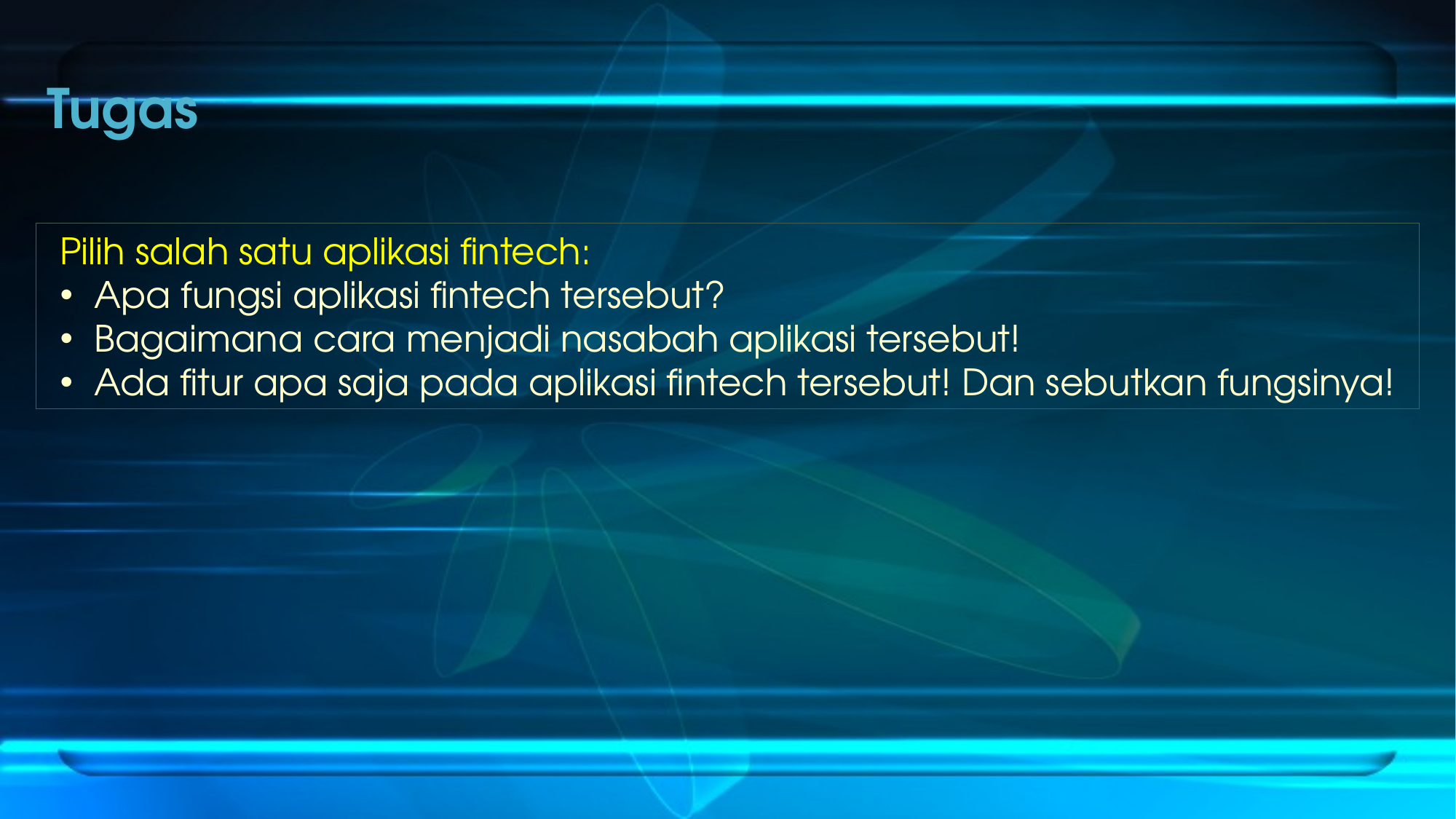

# Tugas
Pilih salah satu aplikasi fintech:
Apa fungsi aplikasi fintech tersebut?
Bagaimana cara menjadi nasabah aplikasi tersebut!
Ada fitur apa saja pada aplikasi fintech tersebut! Dan sebutkan fungsinya!